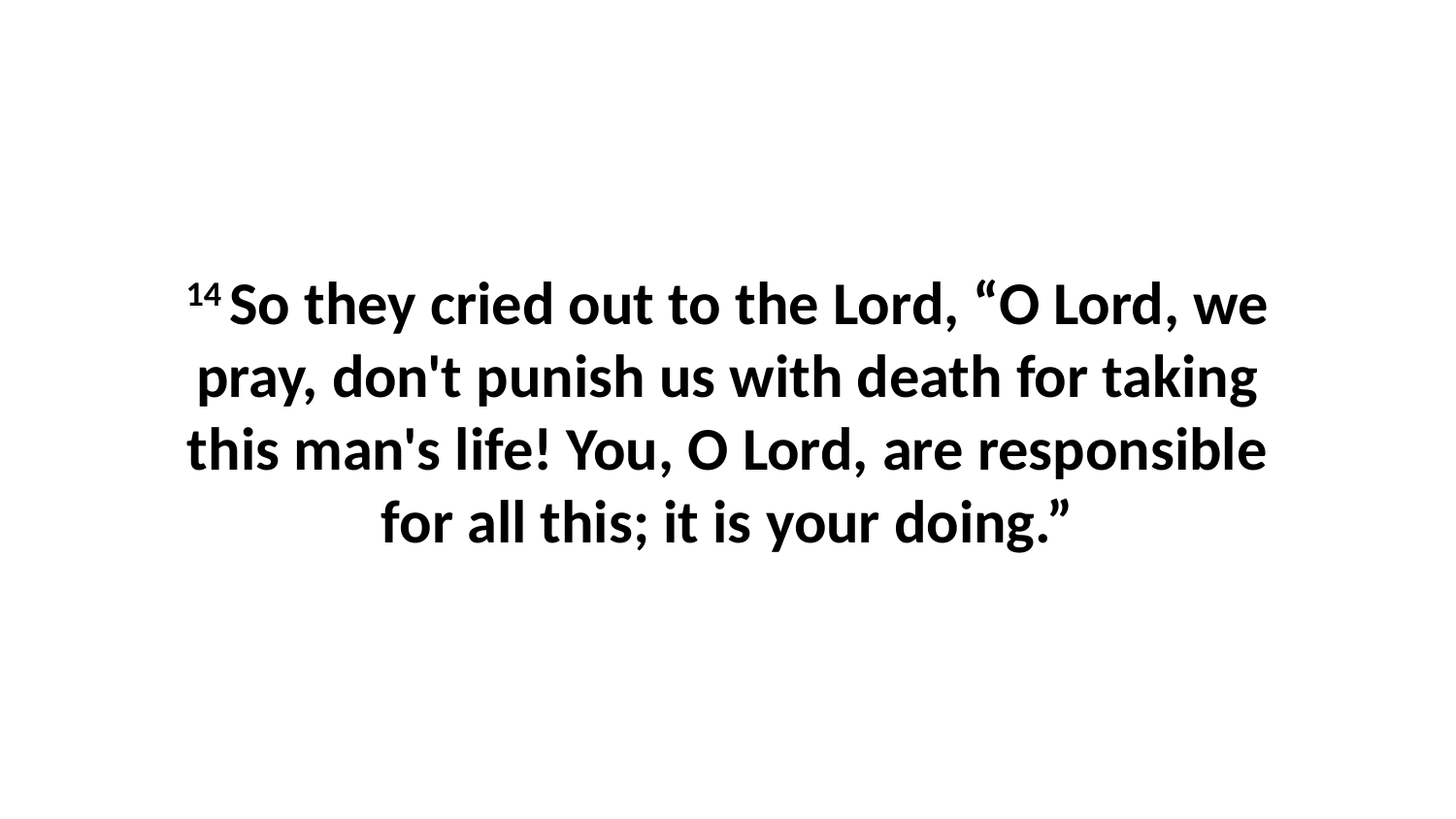

14 So they cried out to the Lord, “O Lord, we pray, don't punish us with death for taking this man's life! You, O Lord, are responsible for all this; it is your doing.”